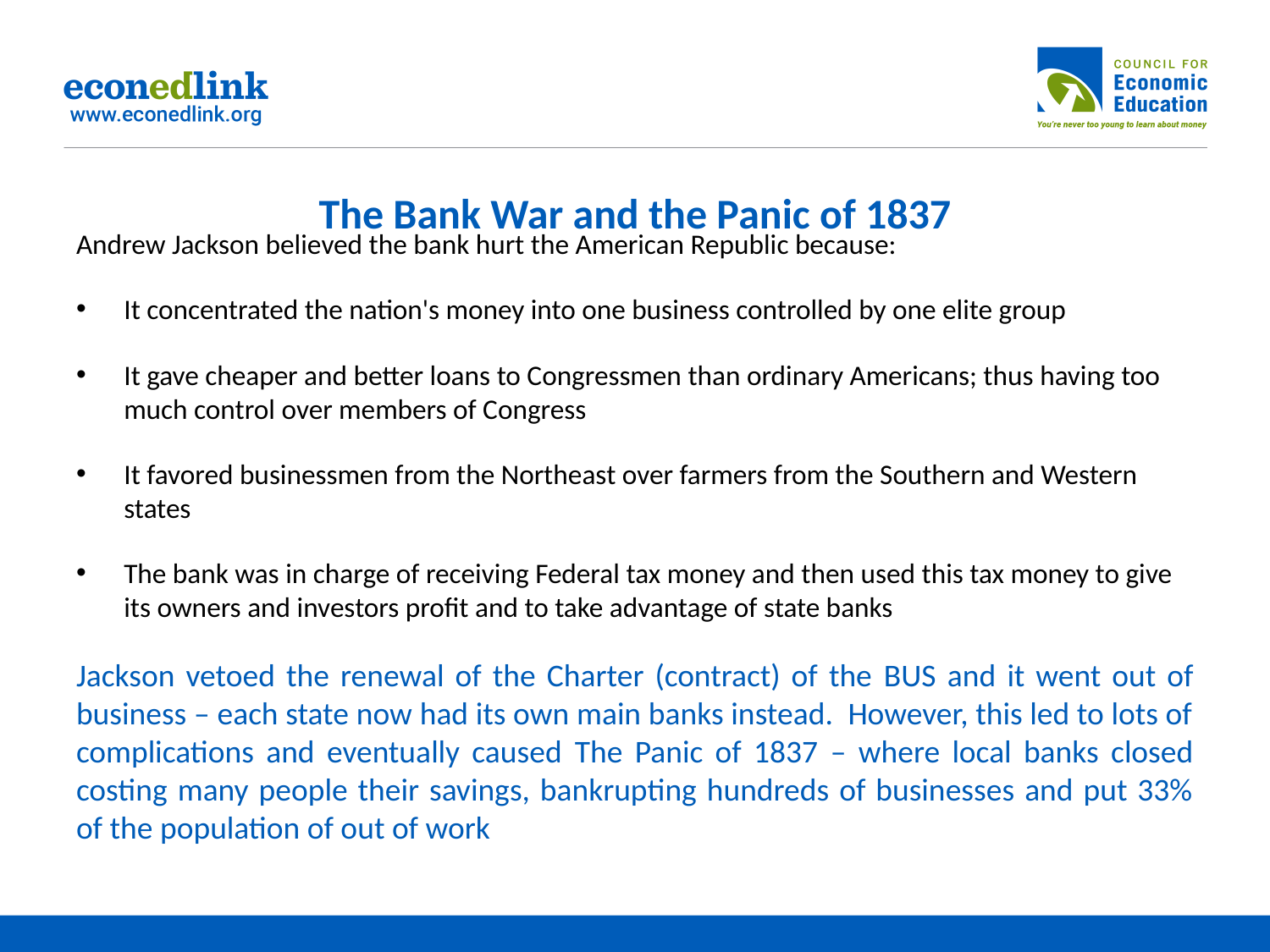

# The Bank War and the Panic of 1837
Andrew Jackson believed the bank hurt the American Republic because:
It concentrated the nation's money into one business controlled by one elite group
It gave cheaper and better loans to Congressmen than ordinary Americans; thus having too much control over members of Congress
It favored businessmen from the Northeast over farmers from the Southern and Western states
The bank was in charge of receiving Federal tax money and then used this tax money to give its owners and investors profit and to take advantage of state banks
Jackson vetoed the renewal of the Charter (contract) of the BUS and it went out of business – each state now had its own main banks instead.  However, this led to lots of complications and eventually caused The Panic of 1837 – where local banks closed costing many people their savings, bankrupting hundreds of businesses and put 33% of the population of out of work